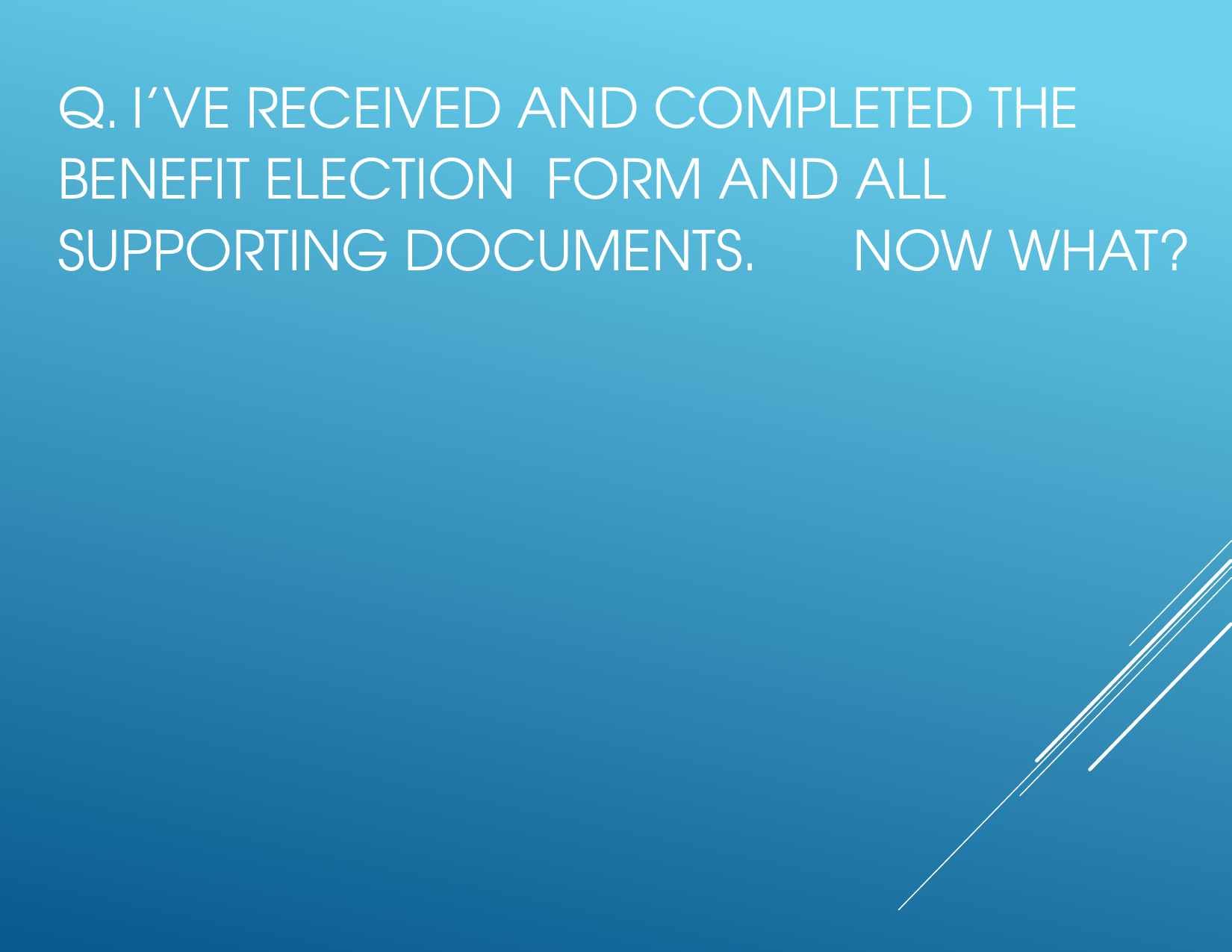

# Q.	I’ve received and completed the benefit election  form and all supporting documents.	Now what?